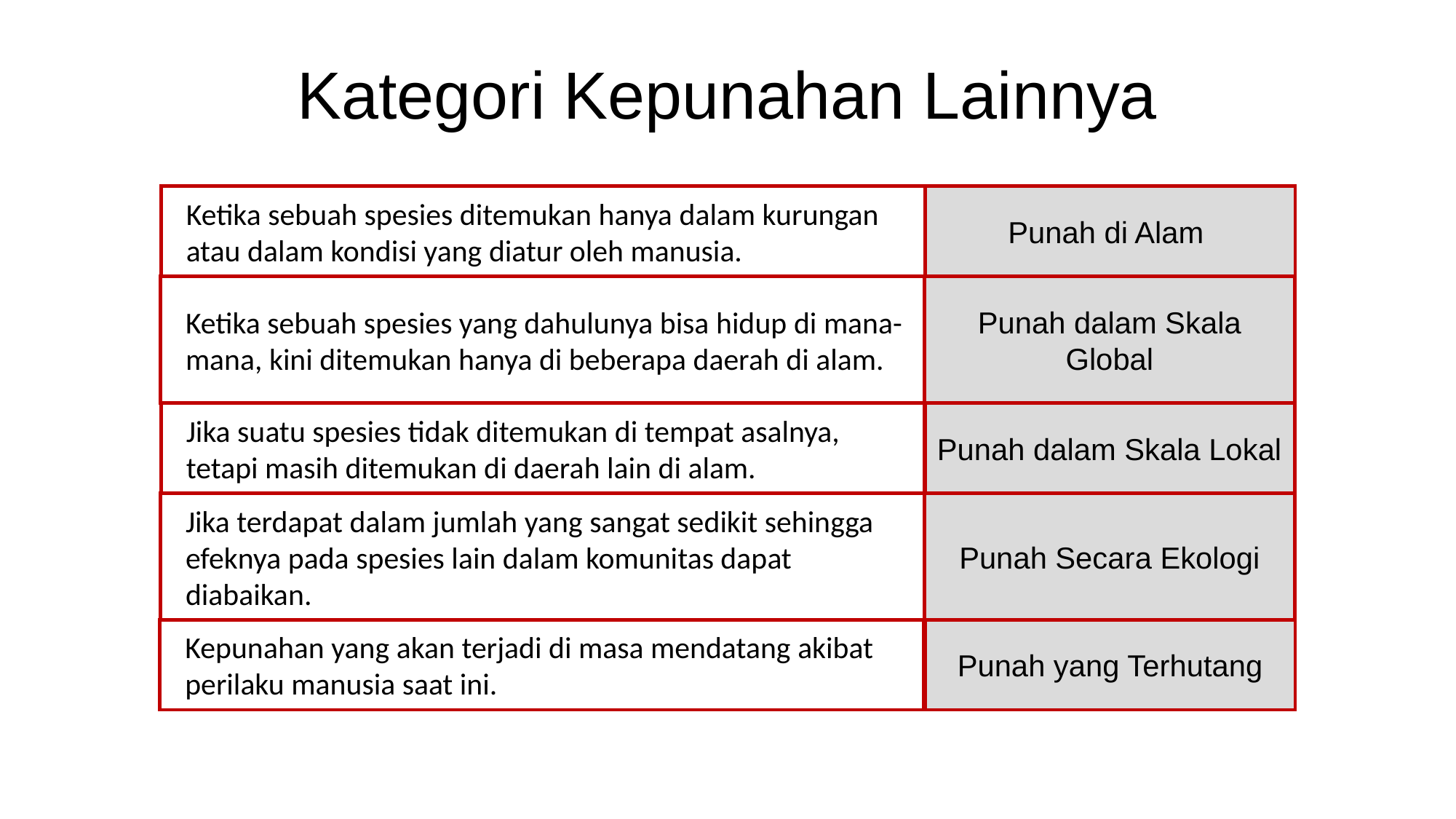

# Kategori Kepunahan Lainnya
Ketika sebuah spesies ditemukan hanya dalam kurungan atau dalam kondisi yang diatur oleh manusia.
Punah di Alam
Ketika sebuah spesies yang dahulunya bisa hidup di mana-mana, kini ditemukan hanya di beberapa daerah di alam.
Punah dalam Skala Global
Punah dalam Skala Lokal
Jika suatu spesies tidak ditemukan di tempat asalnya, tetapi masih ditemukan di daerah lain di alam.
Jika terdapat dalam jumlah yang sangat sedikit sehingga efeknya pada spesies lain dalam komunitas dapat diabaikan.
Punah Secara Ekologi
Kepunahan yang akan terjadi di masa mendatang akibat perilaku manusia saat ini.
Punah yang Terhutang